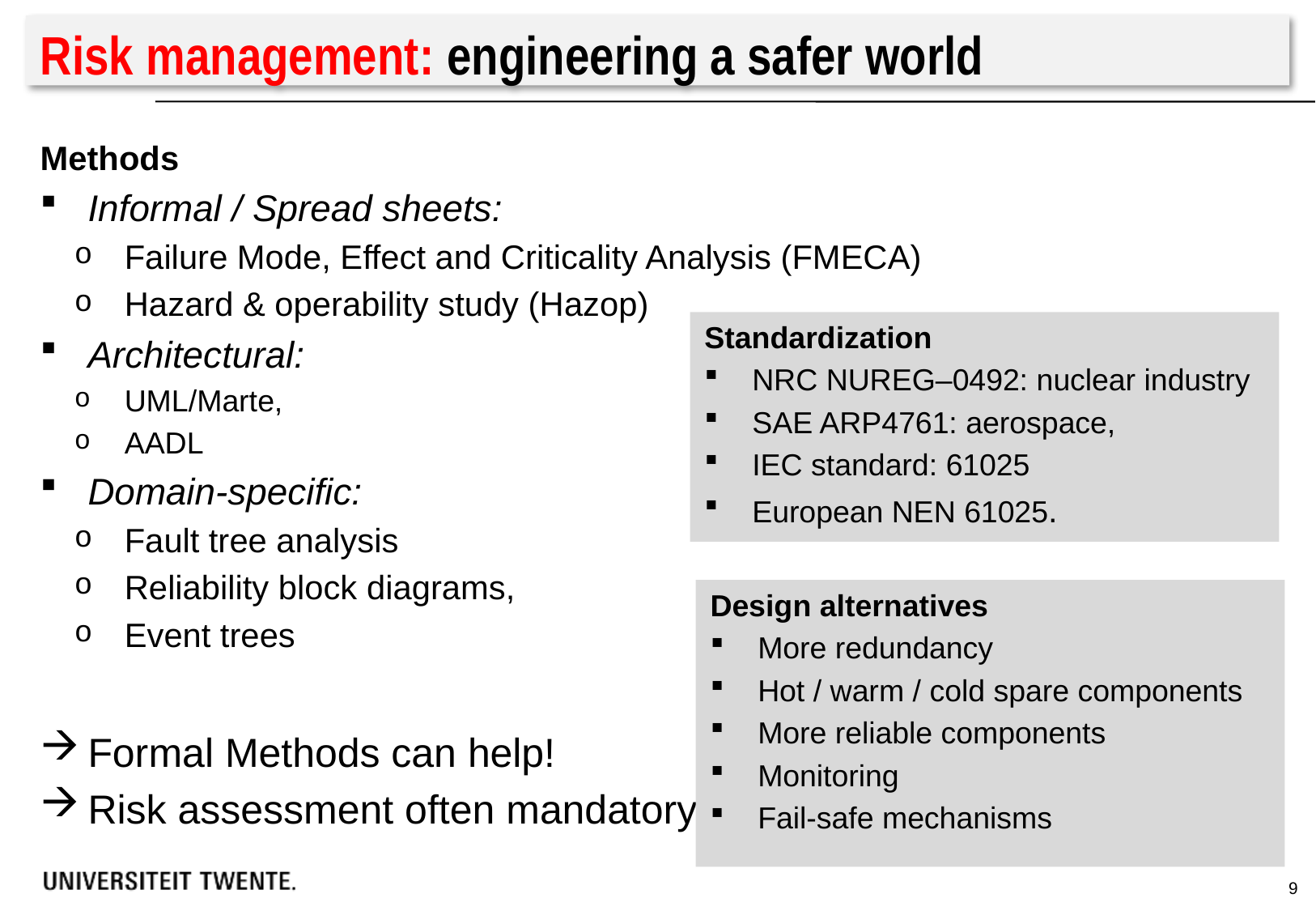

# Risk management: engineering a safer world
Methods
Informal / Spread sheets:
Failure Mode, Effect and Criticality Analysis (FMECA)
Hazard & operability study (Hazop)
Architectural:
UML/Marte,
AADL
Domain-specific:
Fault tree analysis
Reliability block diagrams,
Event trees

Formal Methods can help!
Risk assessment often mandatory
Standardization
NRC NUREG–0492: nuclear industry
SAE ARP4761: aerospace,
IEC standard: 61025
European NEN 61025.

Design alternatives
More redundancy
Hot / warm / cold spare components
More reliable components
Monitoring
Fail-safe mechanisms

9